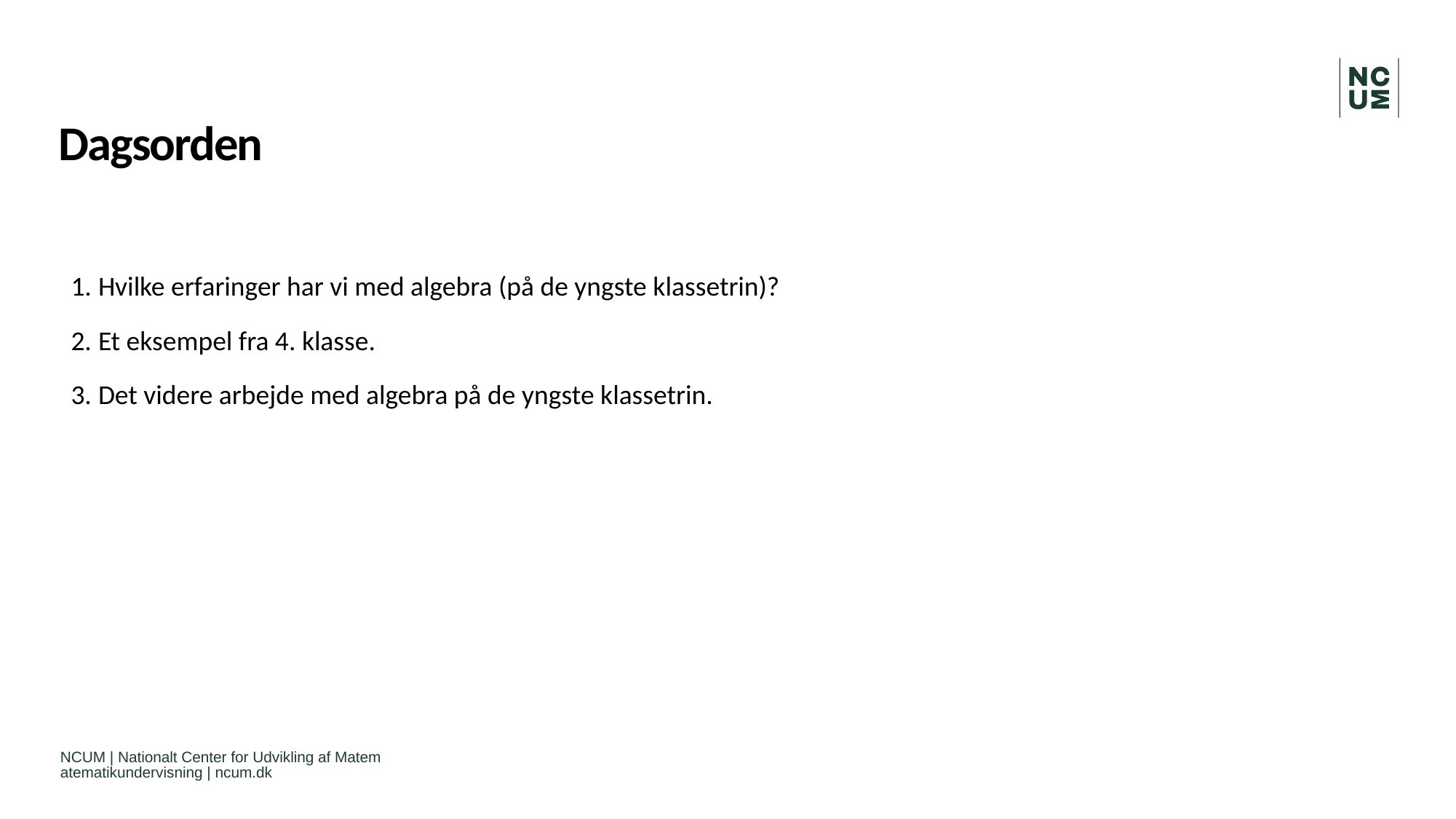

# Dagsorden
Hvilke erfaringer har vi med algebra (på de yngste klassetrin)?
Et eksempel fra 4. klasse.
Det videre arbejde med algebra på de yngste klassetrin.

NCUM | Nationalt Center for Udvikling af Matematematikundervisning | ncum.dk